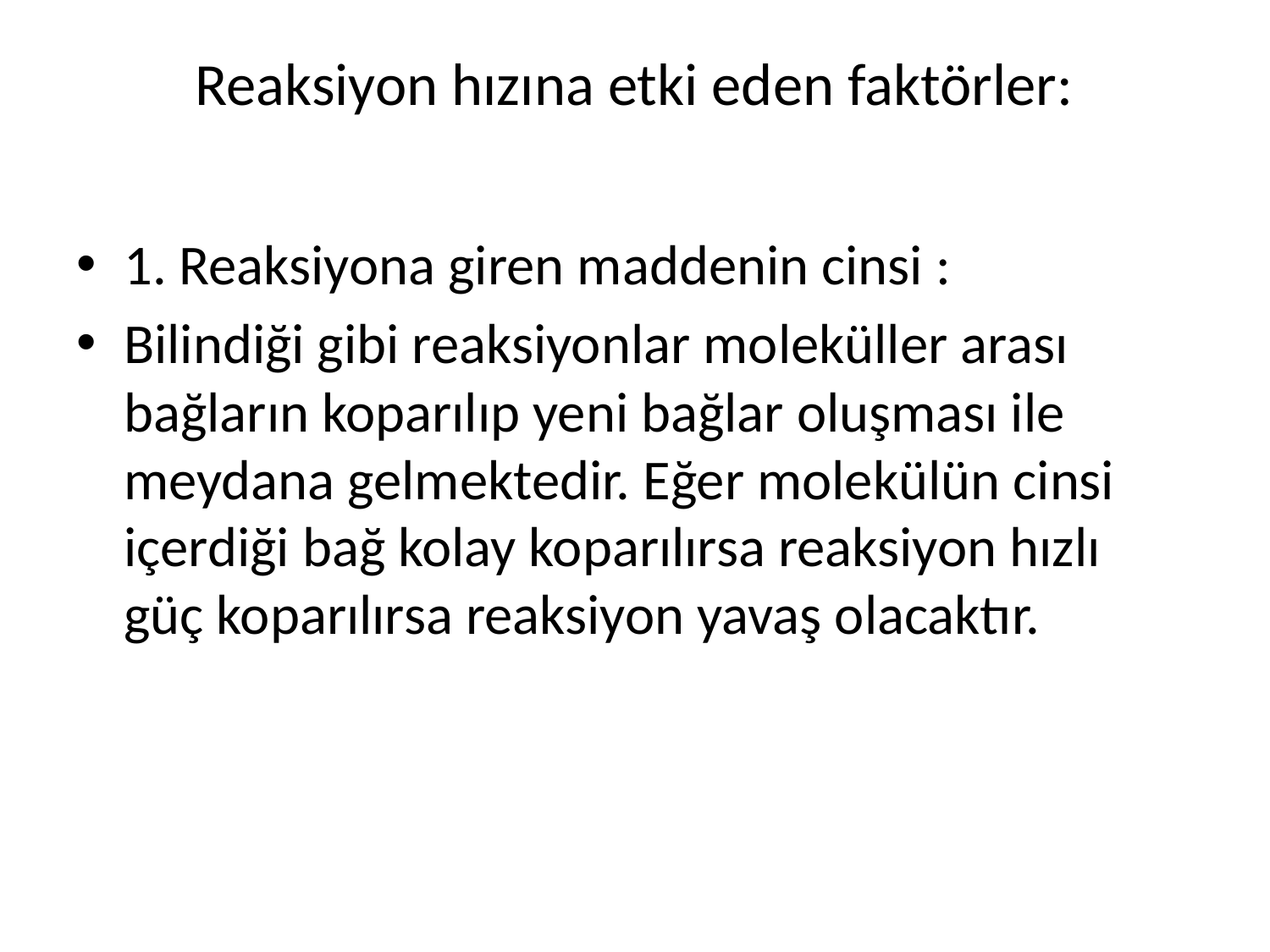

# Reaksiyon hızına etki eden faktörler:
1. Reaksiyona giren maddenin cinsi :
Bilindiği gibi reaksiyonlar moleküller arası bağların koparılıp yeni bağlar oluşması ile meydana gelmektedir. Eğer molekülün cinsi  içerdiği bağ kolay koparılırsa reaksiyon hızlı güç koparılırsa reaksiyon yavaş olacaktır.